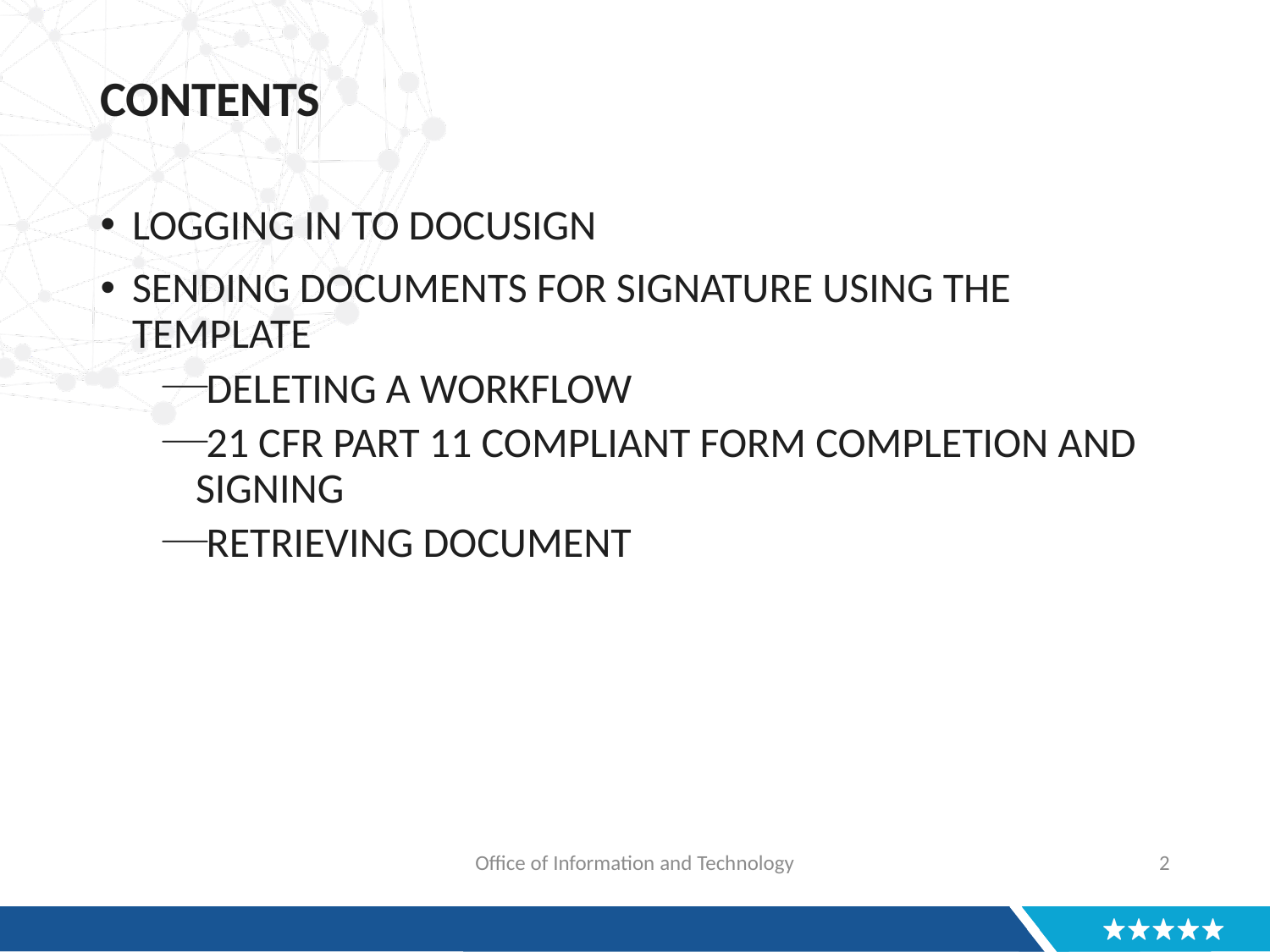

# CONTENTS
LOGGING IN TO DOCUSIGN
SENDING DOCUMENTS FOR SIGNATURE USING THE TEMPLATE
DELETING A WORKFLOW
21 CFR PART 11 COMPLIANT FORM COMPLETION AND SIGNING
RETRIEVING DOCUMENT
Office of Information and Technology
2